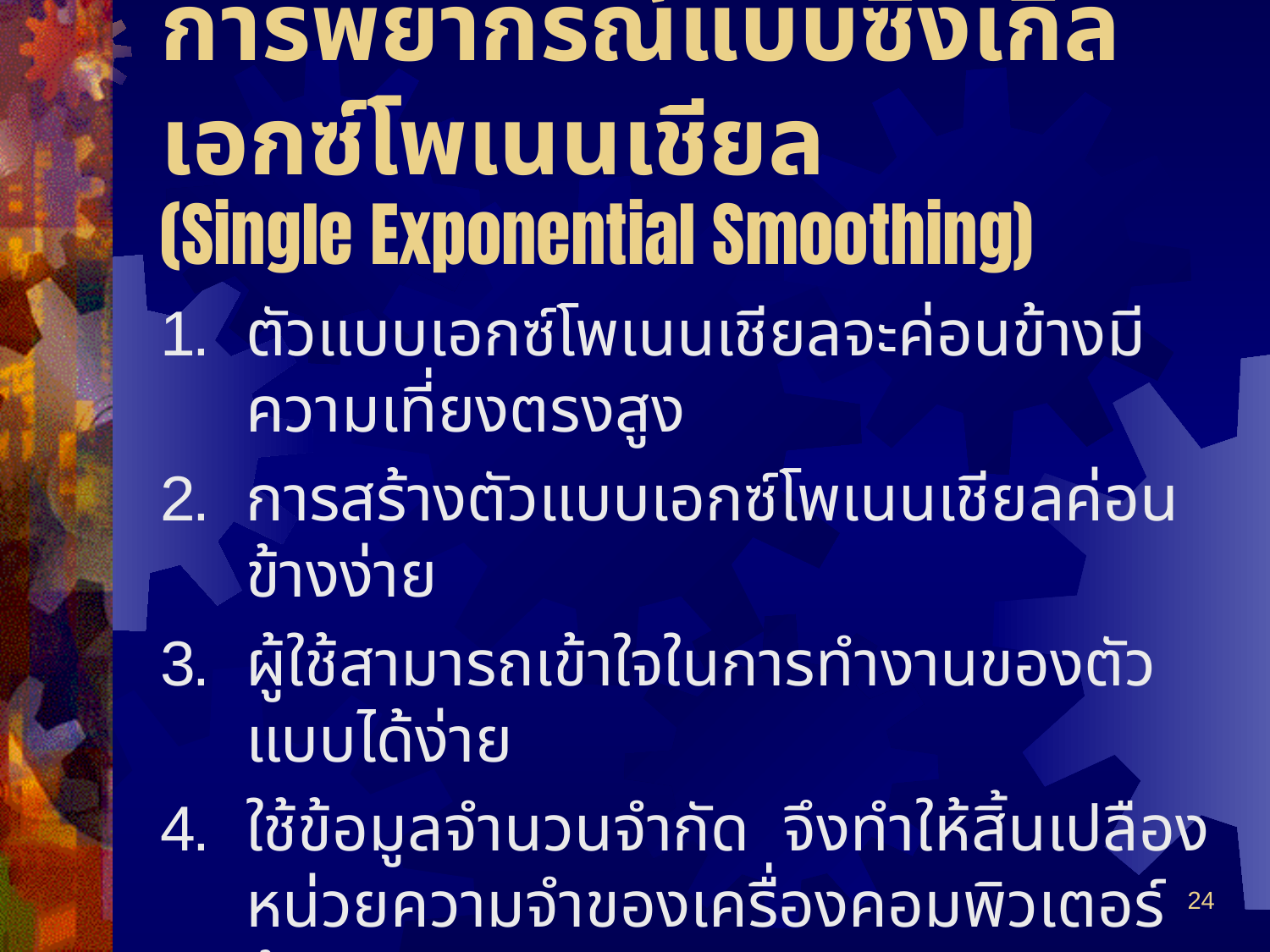

# การพยากรณ์แบบซิงเกิลเอกซ์โพเนนเชียล (Single Exponential Smoothing)
ตัวแบบเอกซ์โพเนนเชียลจะค่อนข้างมีความเที่ยงตรงสูง
การสร้างตัวแบบเอกซ์โพเนนเชียลค่อนข้างง่าย
ผู้ใช้สามารถเข้าใจในการทำงานของตัวแบบได้ง่าย
ใช้ข้อมูลจำนวนจำกัด  จึงทำให้สิ้นเปลืองหน่วยความจำของเครื่องคอมพิวเตอร์น้อย
ใช้เวลาในการคำนวณน้อย
24